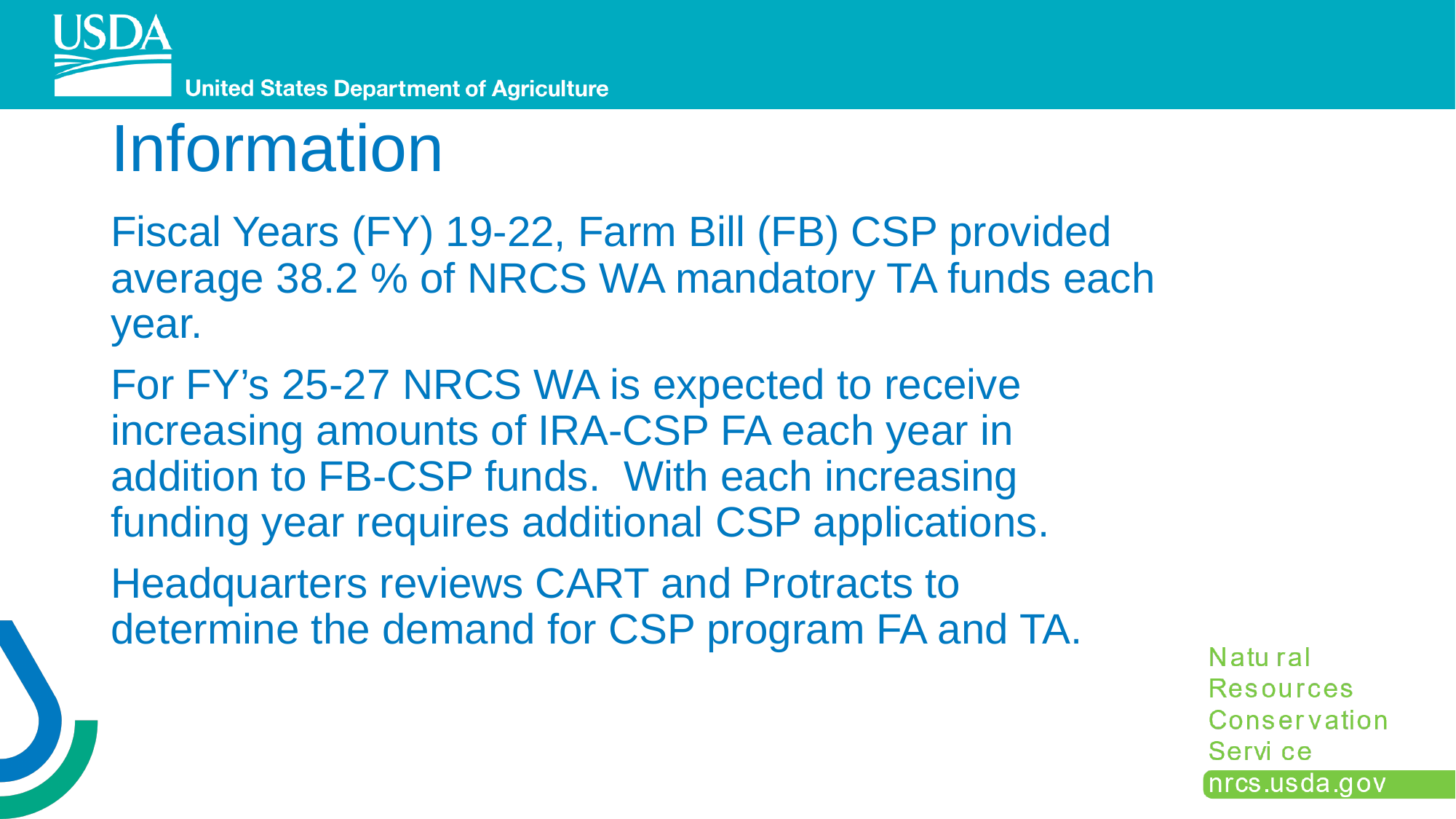

# Information

Fiscal Years (FY) 19-22, Farm Bill (FB) CSP provided average 38.2 % of NRCS WA mandatory TA funds each year.
For FY’s 25-27 NRCS WA is expected to receive increasing amounts of IRA-CSP FA each year in addition to FB-CSP funds.  With each increasing funding year requires additional CSP applications.
Headquarters reviews CART and Protracts to determine the demand for CSP program FA and TA.